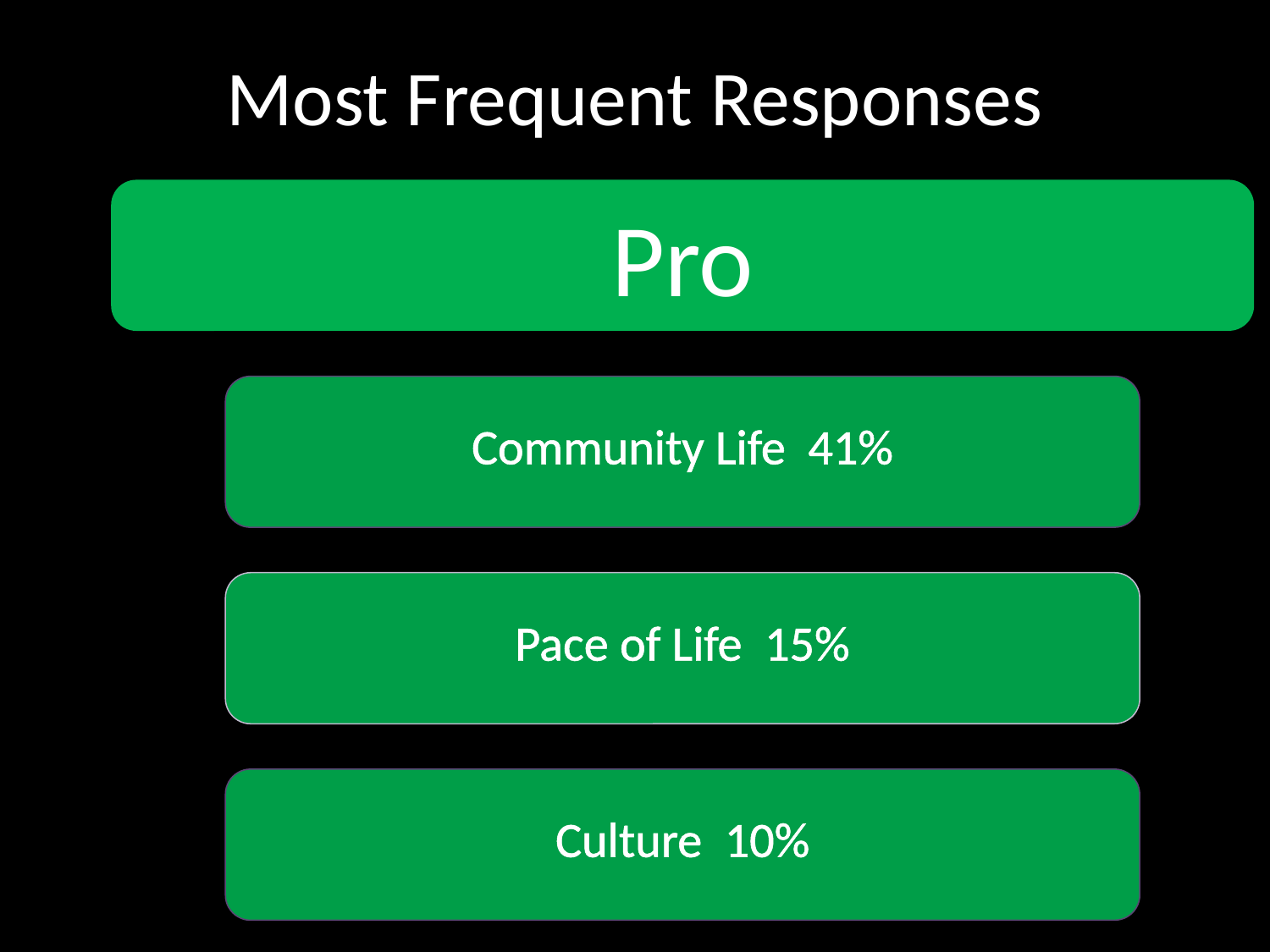

Most Frequent Responses
Pro
Community Life  41%
Pace of Life  15%
Culture  10%